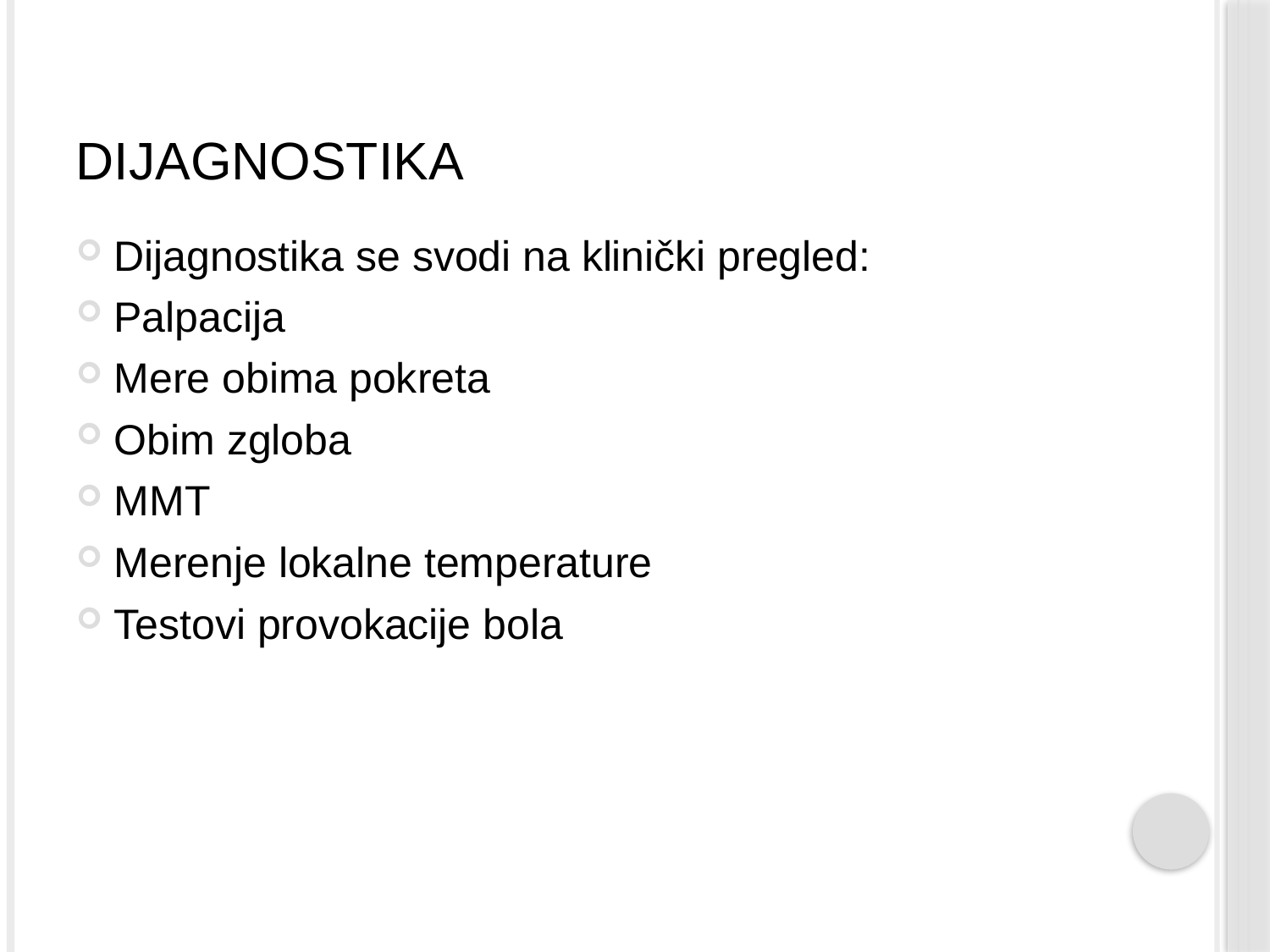

# Dijagnostika
Dijagnostika se svodi na klinički pregled:
Palpacija
Mere obima pokreta
Obim zgloba
MMT
Merenje lokalne temperature
Testovi provokacije bola